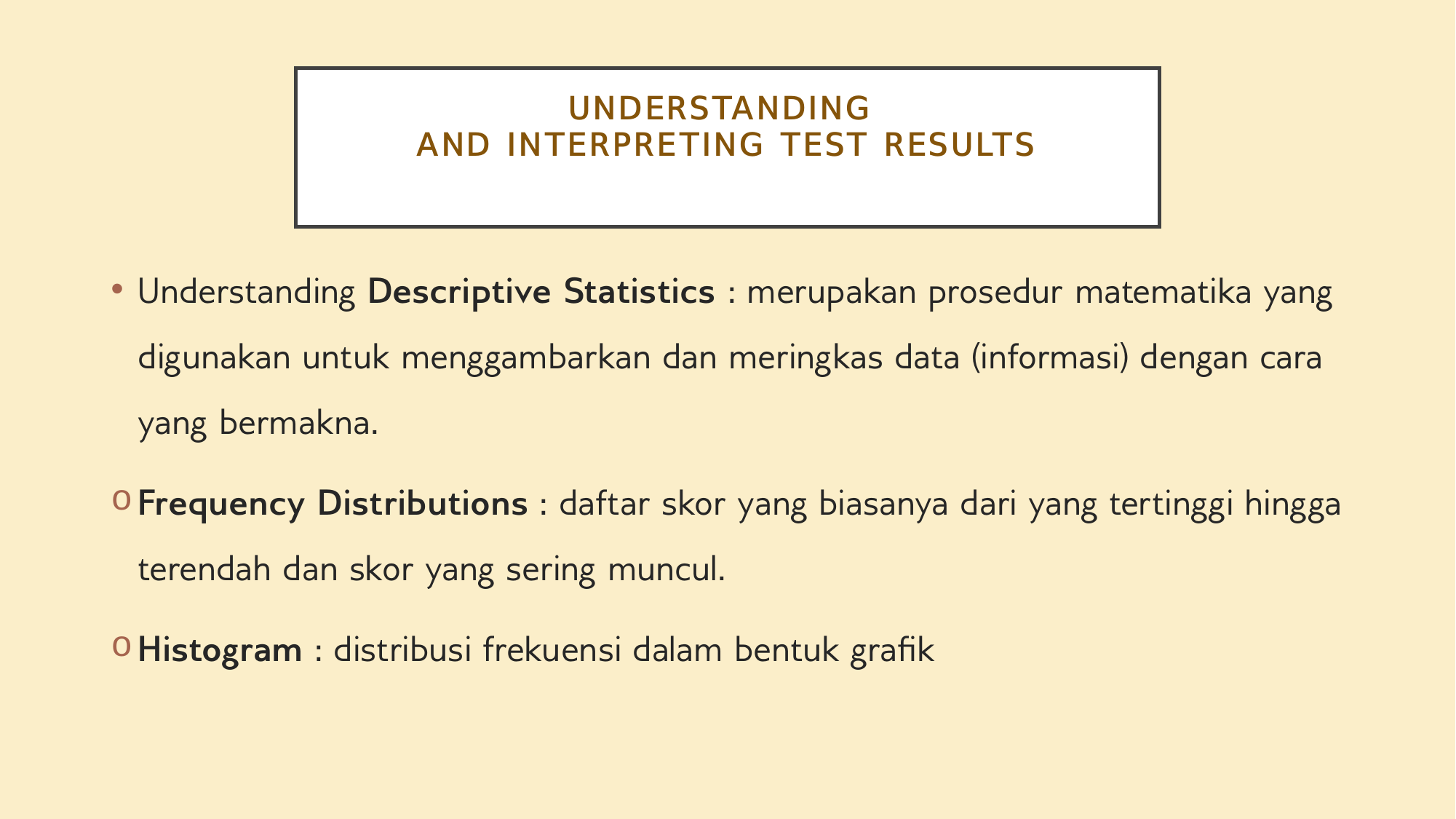

# Understanding and Interpreting Test Results
Understanding Descriptive Statistics : merupakan prosedur matematika yang digunakan untuk menggambarkan dan meringkas data (informasi) dengan cara yang bermakna.
Frequency Distributions : daftar skor yang biasanya dari yang tertinggi hingga terendah dan skor yang sering muncul.
Histogram : distribusi frekuensi dalam bentuk grafik